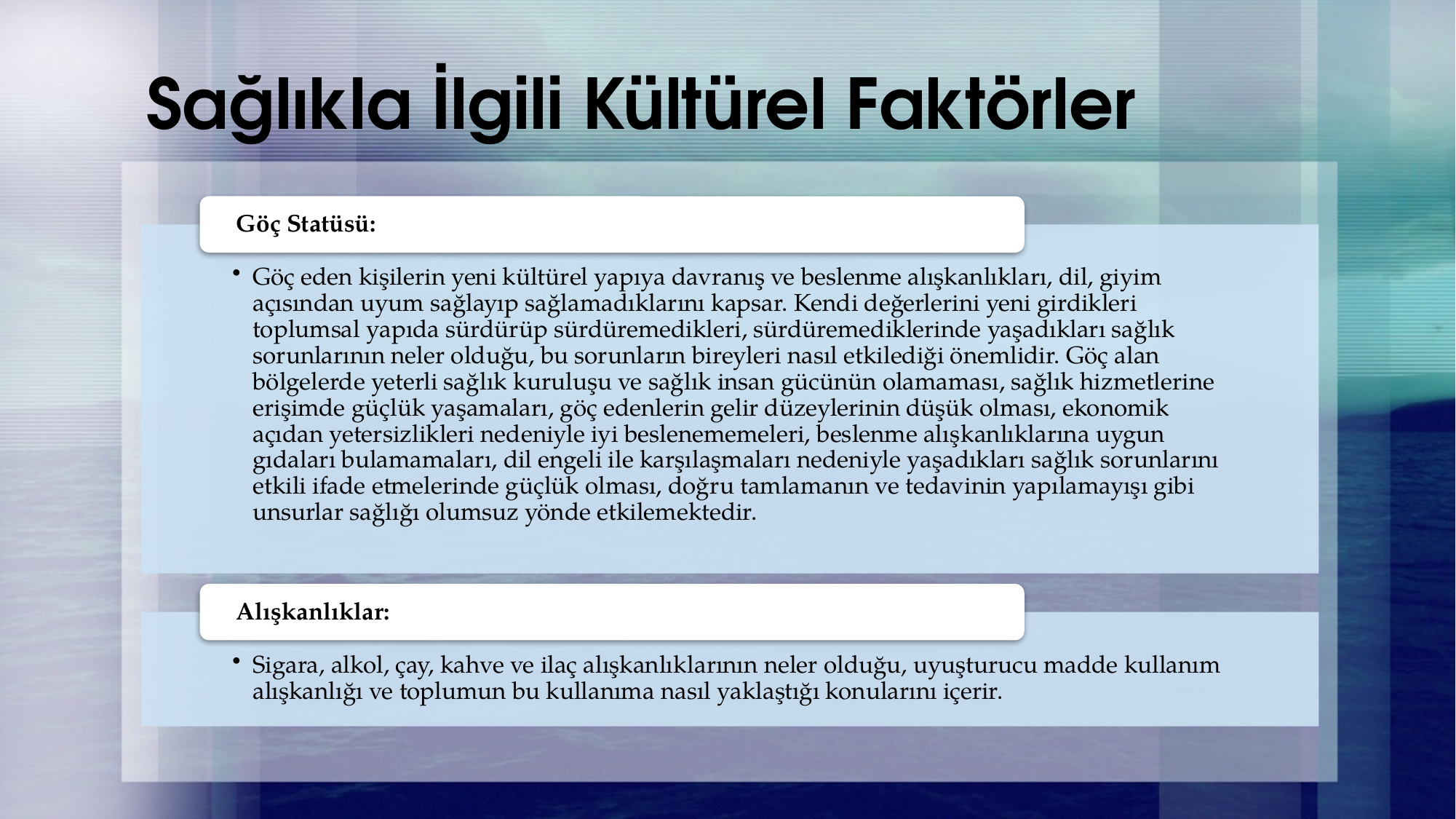

# Sağlıkla İlgili Kültürel Faktörler
Göç eden kişilerin yeni kültürel yapıya dav­ranış ve beslenme alışkanlıkları, dil, giyim açısından uyum sağlayıp sağlamadıklarını kapsar. Kendi değerlerini yeni girdikleri toplumsal yapıda sürdürüp sürdüremedikleri, sürdüremediklerinde yaşadıkları sağlık sorunlarının neler olduğu, bu sorunların bireyleri nasıl etkilediği önemlidir. Göç alan bölgelerde yeterli sağ­lık kuruluşu ve sağlık insan gücünün olamaması, sağlık hizmetlerine erişimde güçlük yaşamaları, göç edenlerin gelir düzeylerinin düşük olması, ekonomik açıdan yeter­sizlikleri nedeniyle iyi beslenememeleri, beslenme alış­kanlıklarına uygun gıdaları bulamamaları, dil engeli ile karşılaşmaları nedeniyle yaşadıkları sağlık sorunlarını et­kili ifade etmelerinde güçlük olması, doğru tamlamanın ve tedavinin yapılamayışı gibi unsurlar sağlığı olumsuz yönde etkilemektedir.
Göç Statüsü:
Sigara, alkol, çay, kahve ve ilaç alışkanlık­larının neler olduğu, uyuşturucu madde kullanım alışkan­lığı ve toplumun bu kullanıma nasıl yaklaştığı konularını içerir.
Alışkanlıklar: